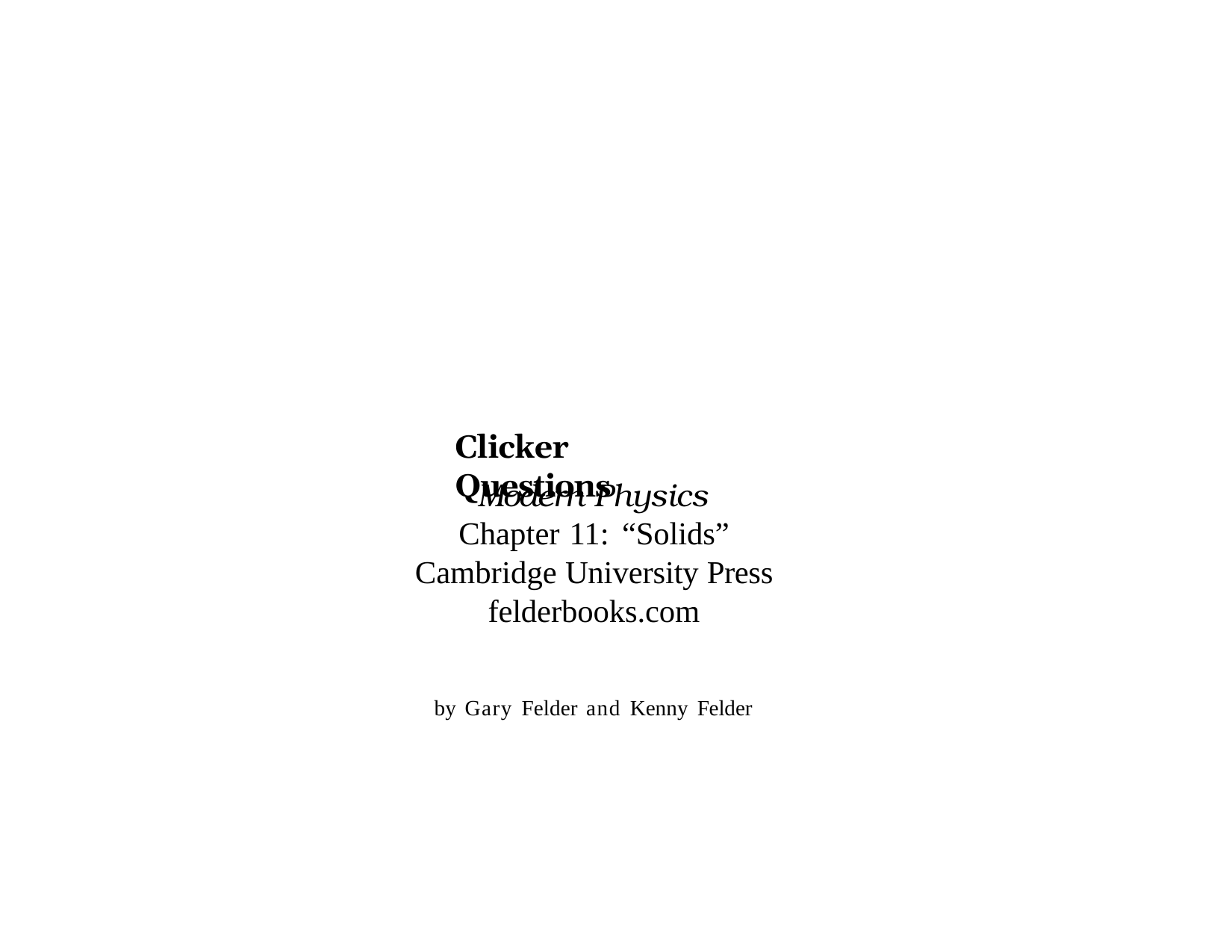

# Clicker Questions
Modern Physics
Chapter 11: “Solids” Cambridge University Press felderbooks.com

by Gary Felder and Kenny Felder